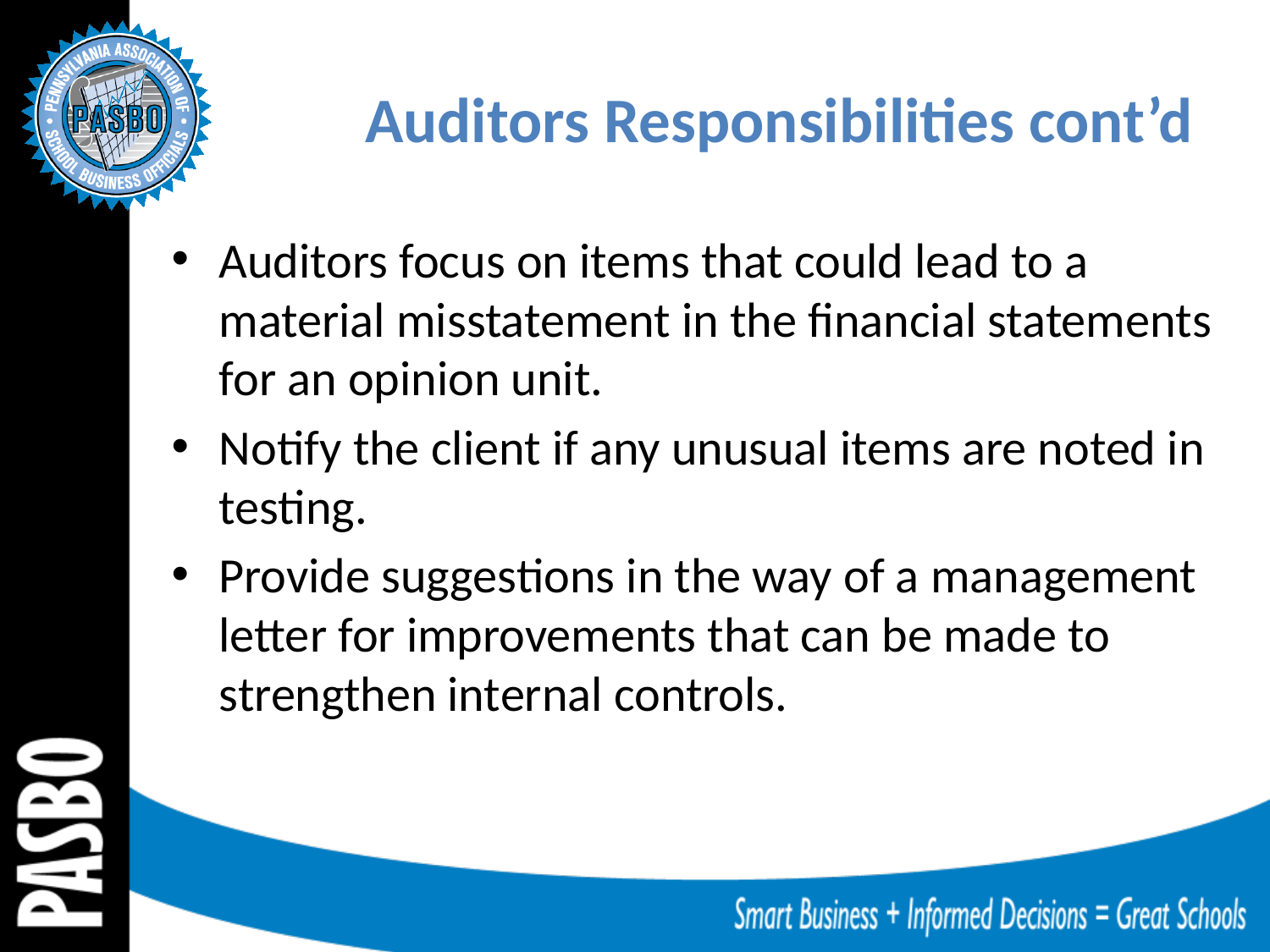

# Auditors Responsibilities cont’d
Auditors focus on items that could lead to a material misstatement in the financial statements for an opinion unit.
Notify the client if any unusual items are noted in testing.
Provide suggestions in the way of a management letter for improvements that can be made to strengthen internal controls.